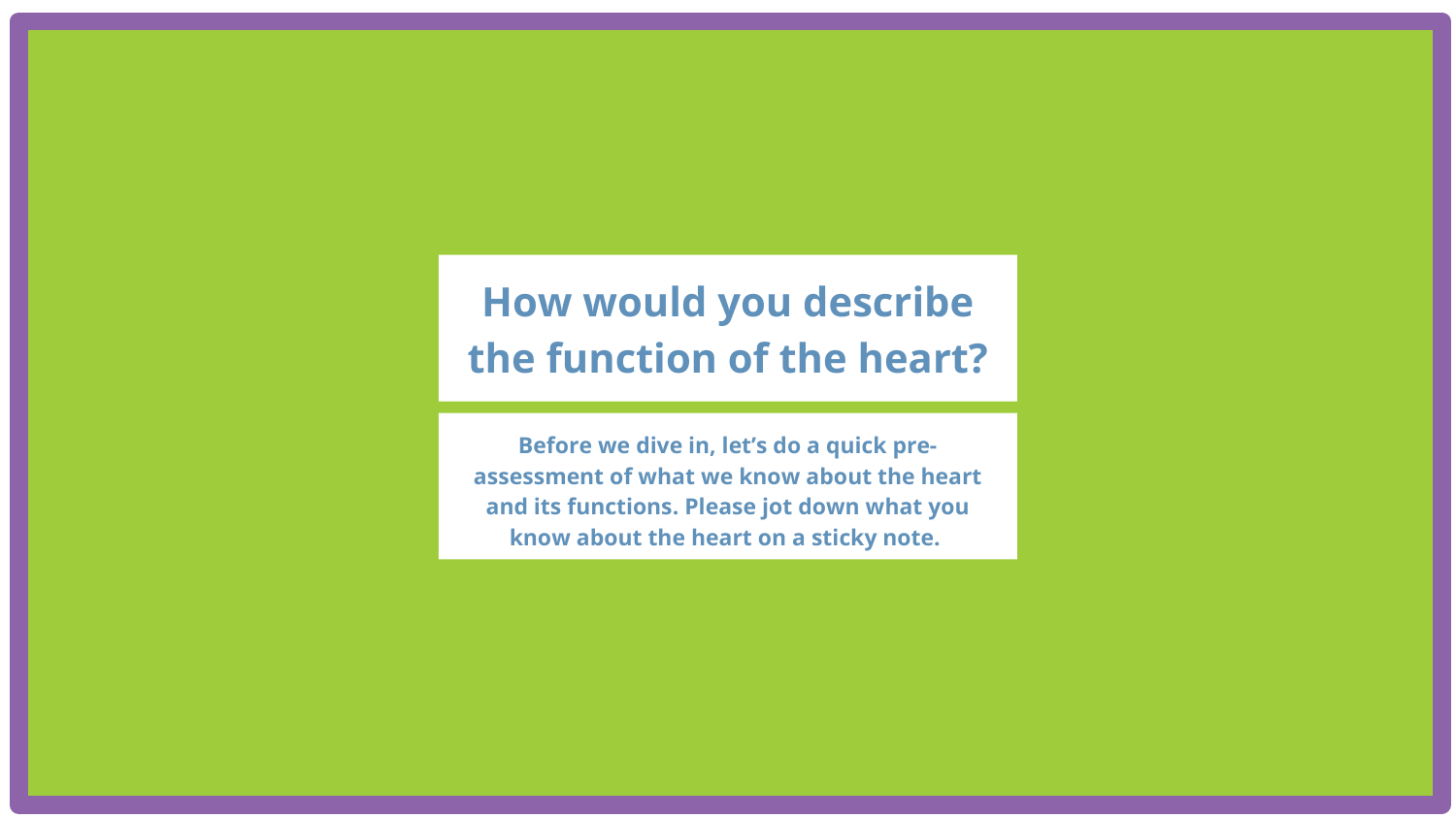

# HEADER TYPE
Body copy goes here….

Use only Open Sans for the typeface.

Use only these colors: Black, White and...
How would you describe the function of the heart?
Before we dive in, let’s do a quick pre-assessment of what we know about the heart and its functions. Please jot down what you know about the heart on a sticky note.